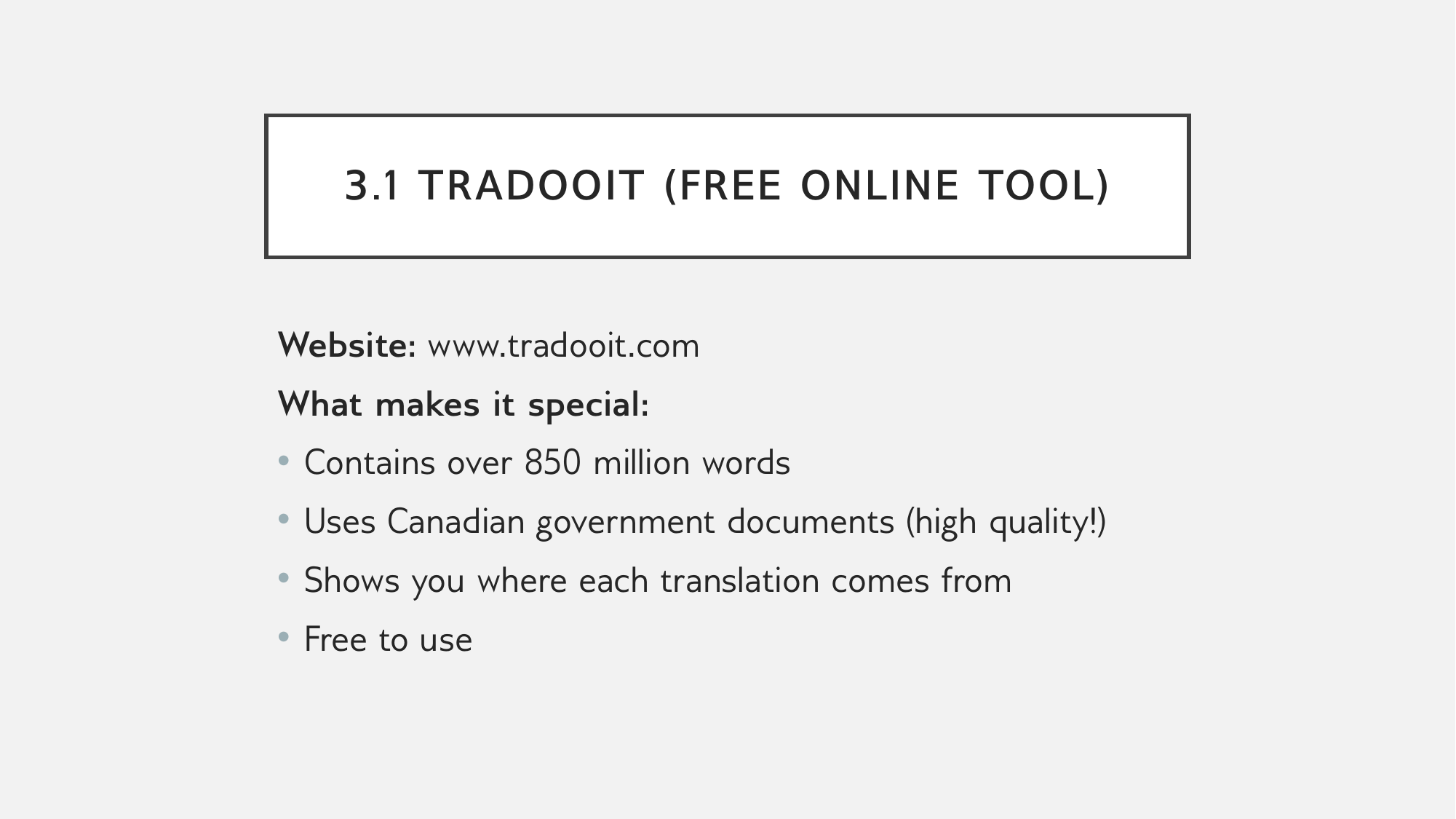

# 3.1 TradooIT (Free Online Tool)
Website: www.tradooit.com
What makes it special:
Contains over 850 million words
Uses Canadian government documents (high quality!)
Shows you where each translation comes from
Free to use